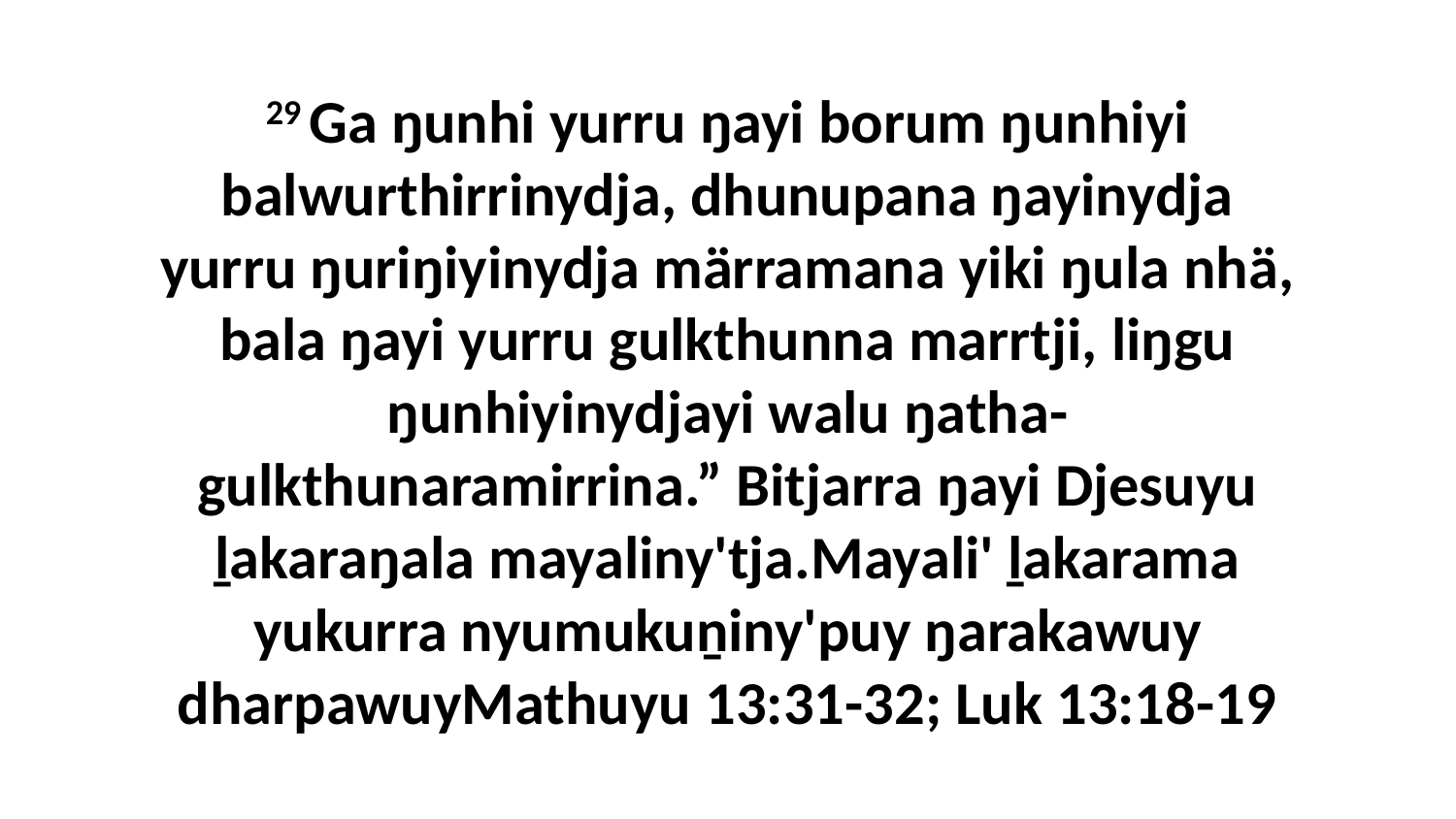

29 Ga ŋunhi yurru ŋayi borum ŋunhiyi balwurthirrinydja, dhunupana ŋayinydja yurru ŋuriŋiyinydja märramana yiki ŋula nhä, bala ŋayi yurru gulkthunna marrtji, liŋgu ŋunhiyinydjayi walu ŋatha-gulkthunaramirrina.” Bitjarra ŋayi Djesuyu ḻakaraŋala mayaliny'tja.Mayali' ḻakarama yukurra nyumukuṉiny'puy ŋarakawuy dharpawuyMathuyu 13:31-32; Luk 13:18-19